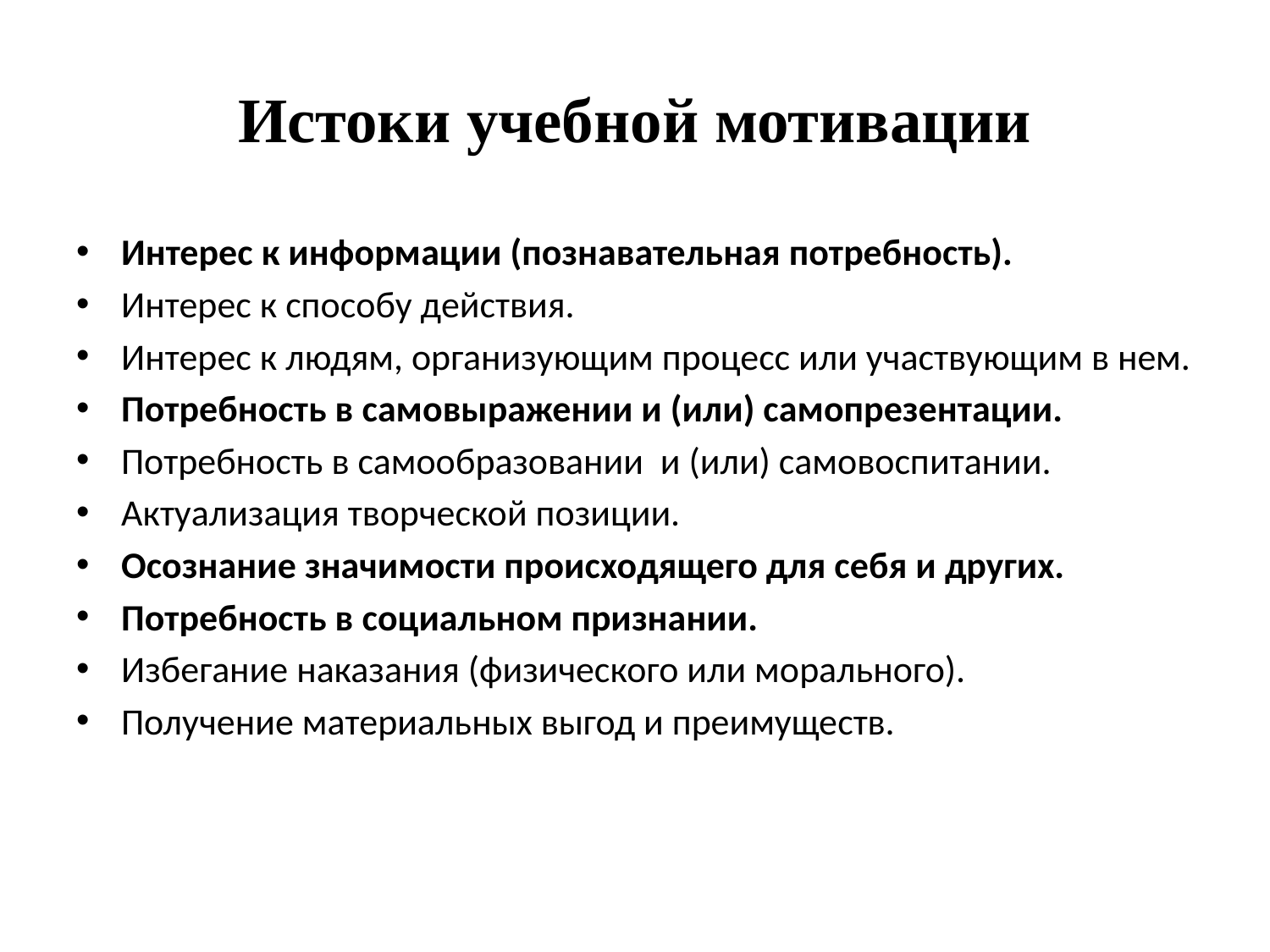

# Истоки учебной мотивации
Интерес к информации (познавательная потребность).
Интерес к способу действия.
Интерес к людям, организующим процесс или участвующим в нем.
Потребность в самовыражении и (или) самопрезентации.
Потребность в самообразовании  и (или) самовоспитании.
Актуализация творческой позиции.
Осознание значимости происходящего для себя и других.
Потребность в социальном признании.
Избегание наказания (физического или морального).
Получение материальных выгод и преимуществ.